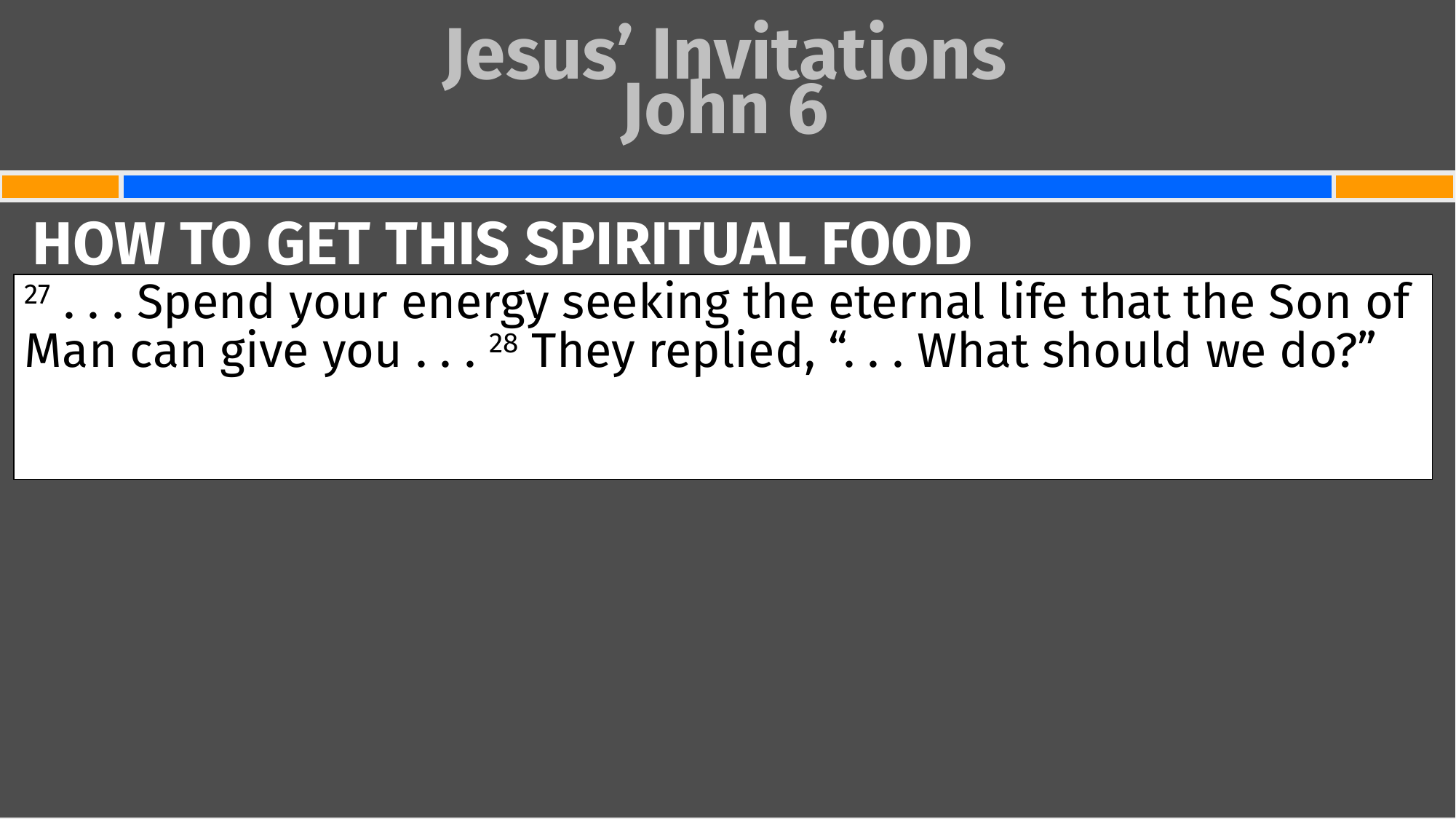

Jesus’ Invitations
John 6
#

HOW TO GET THIS SPIRITUAL FOOD
27 . . . Spend your energy seeking the eternal life that the Son of Man can give you . . . 28 They replied, “. . . What should we do?” 29 Jesus told them, “This is the only work God wants from you: Believe in the one He has sent.”